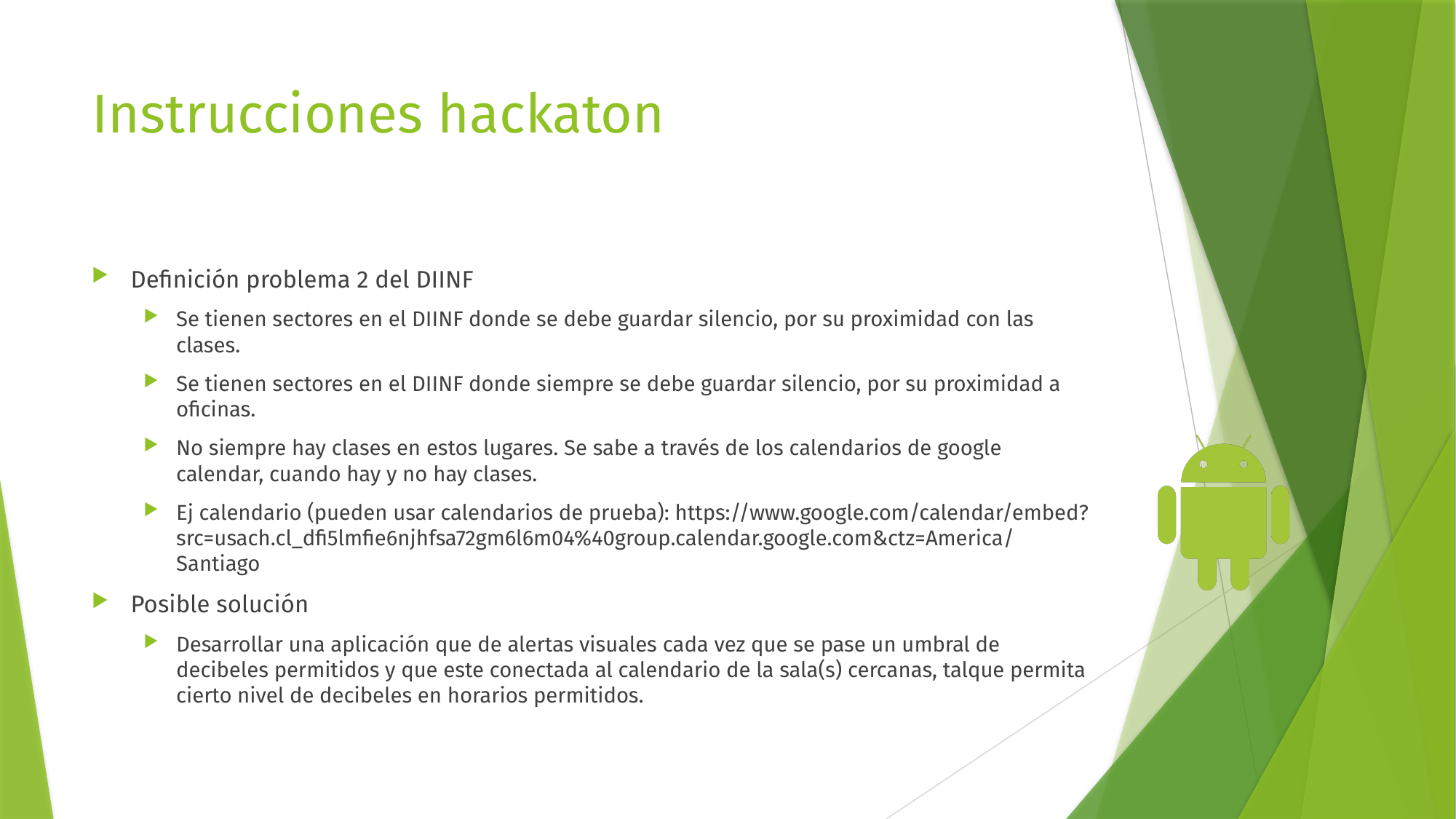

# Instrucciones hackaton
Definición problema 2 del DIINF
Se tienen sectores en el DIINF donde se debe guardar silencio, por su proximidad con las clases.
Se tienen sectores en el DIINF donde siempre se debe guardar silencio, por su proximidad a oficinas.
No siempre hay clases en estos lugares. Se sabe a través de los calendarios de google calendar, cuando hay y no hay clases.
Ej calendario (pueden usar calendarios de prueba): https://www.google.com/calendar/embed?src=usach.cl_dfi5lmfie6njhfsa72gm6l6m04%40group.calendar.google.com&ctz=America/Santiago
Posible solución
Desarrollar una aplicación que de alertas visuales cada vez que se pase un umbral de decibeles permitidos y que este conectada al calendario de la sala(s) cercanas, talque permita cierto nivel de decibeles en horarios permitidos.